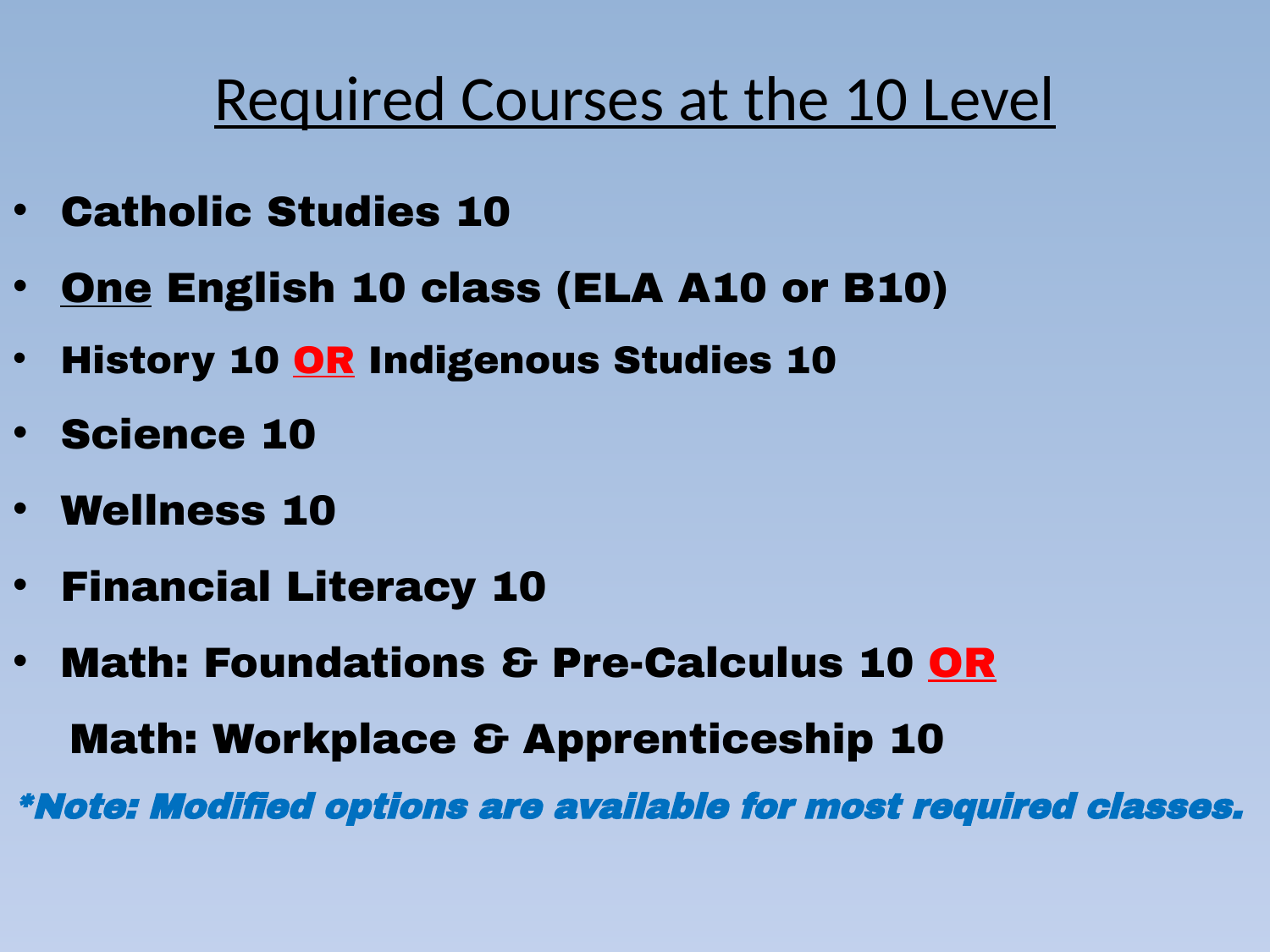

# Required Courses at the 10 Level
Catholic Studies 10
One English 10 class (ELA A10 or B10)
History 10 OR Indigenous Studies 10
Science 10
Wellness 10
Financial Literacy 10
Math: Foundations & Pre-Calculus 10 OR
    Math: Workplace & Apprenticeship 10
*Note: Modified options are available for most required classes.